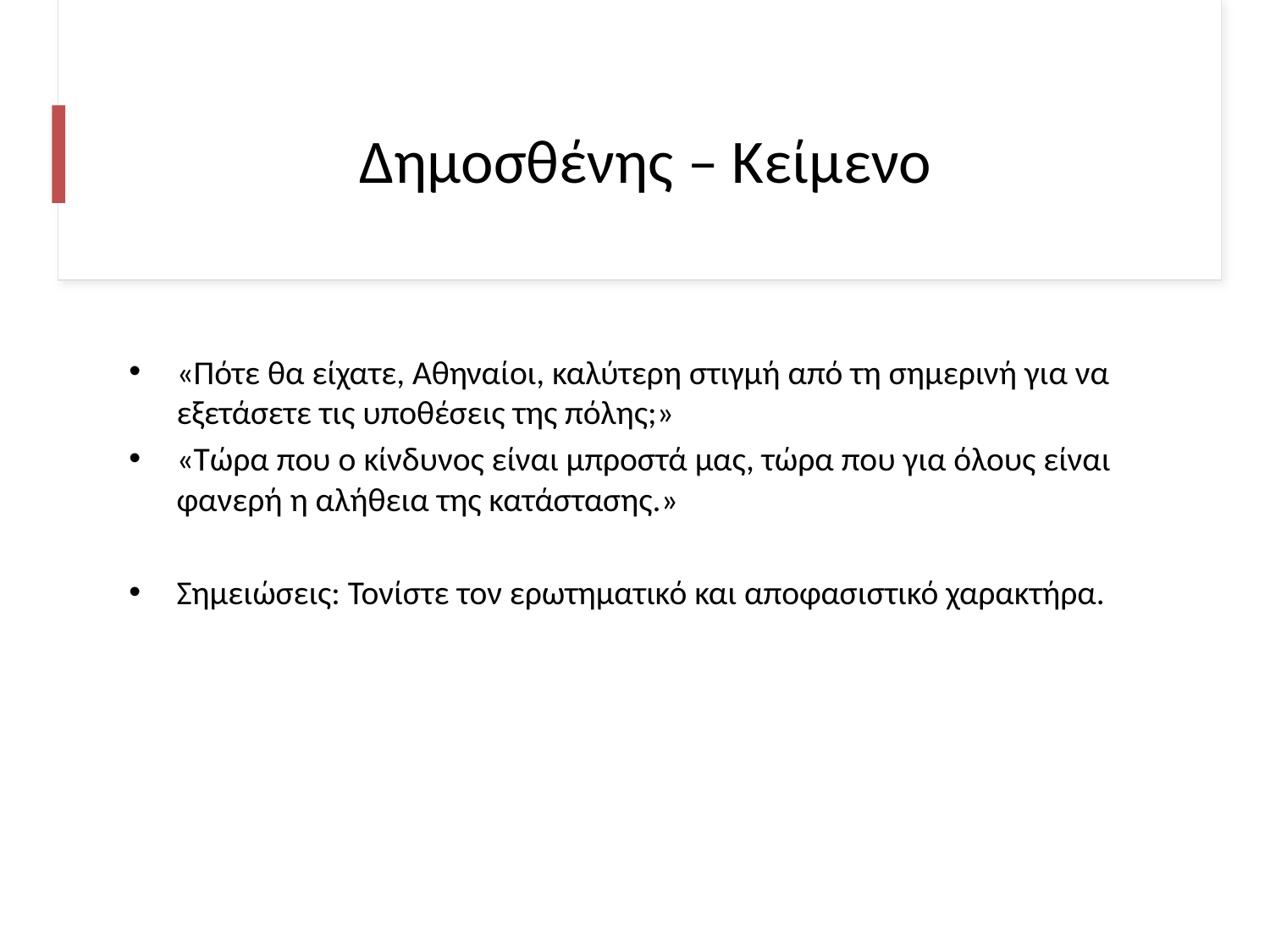

# Δημοσθένης – Κείμενο

«Πότε θα είχατε, Αθηναίοι, καλύτερη στιγμή από τη σημερινή για να εξετάσετε τις υποθέσεις της πόλης;»
«Τώρα που ο κίνδυνος είναι μπροστά μας, τώρα που για όλους είναι φανερή η αλήθεια της κατάστασης.»

Σημειώσεις: Τονίστε τον ερωτηματικό και αποφασιστικό χαρακτήρα.